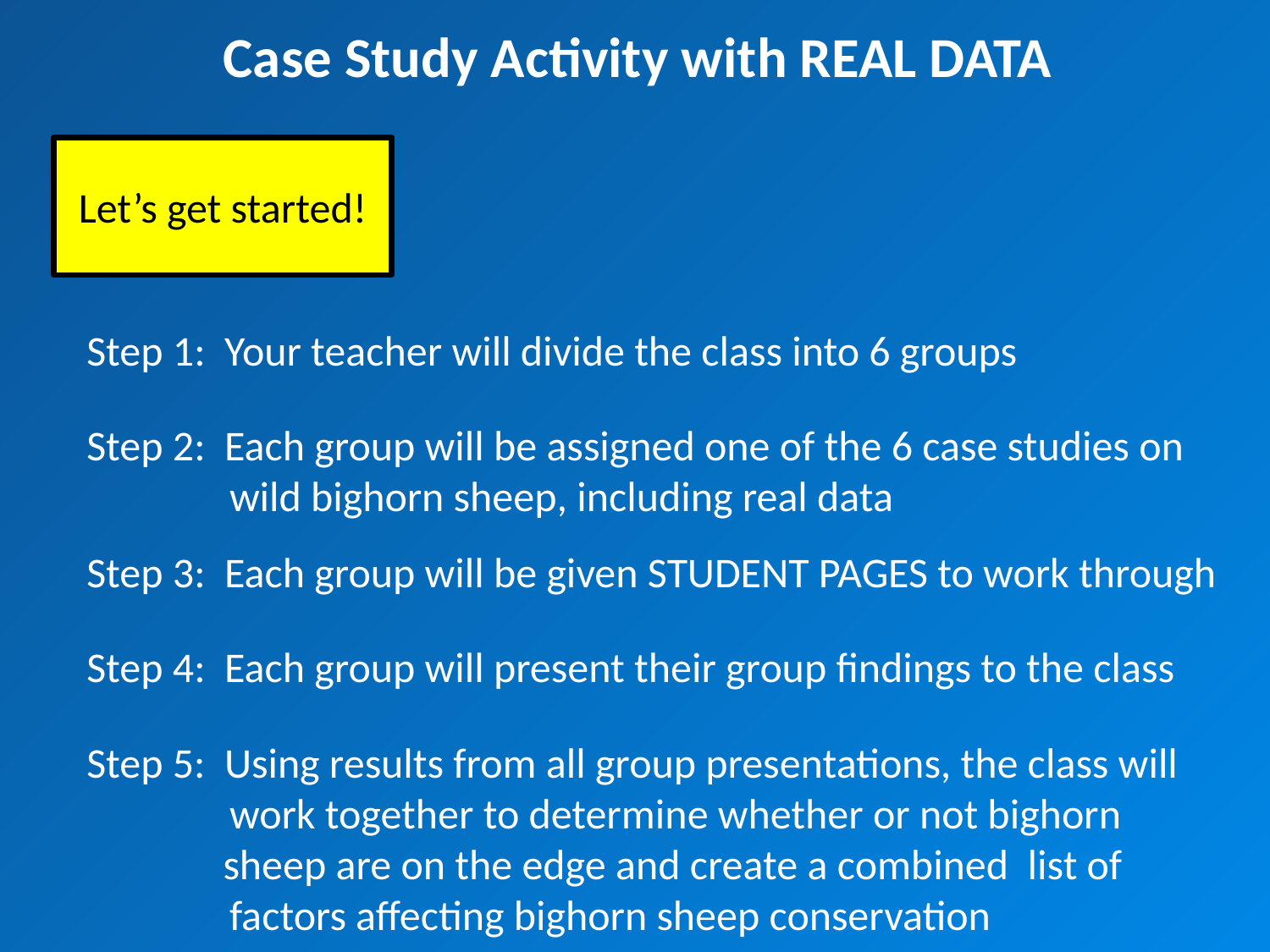

Case Study Activity with REAL DATA
Let’s get started!

Step 1:  Your teacher will divide the class into 6 groups
Step 2:  Each group will be assigned one of the 6 case studies on
               wild bighorn sheep, including real data
Step 3:  Each group will be given STUDENT PAGES to work through
Step 4:  Each group will present their group findings to the class
Step 5:  Using results from all group presentations, the class will
               work together to determine whether or not bighorn           	 sheep are on the edge and create a combined  list of
               factors affecting bighorn sheep conservation